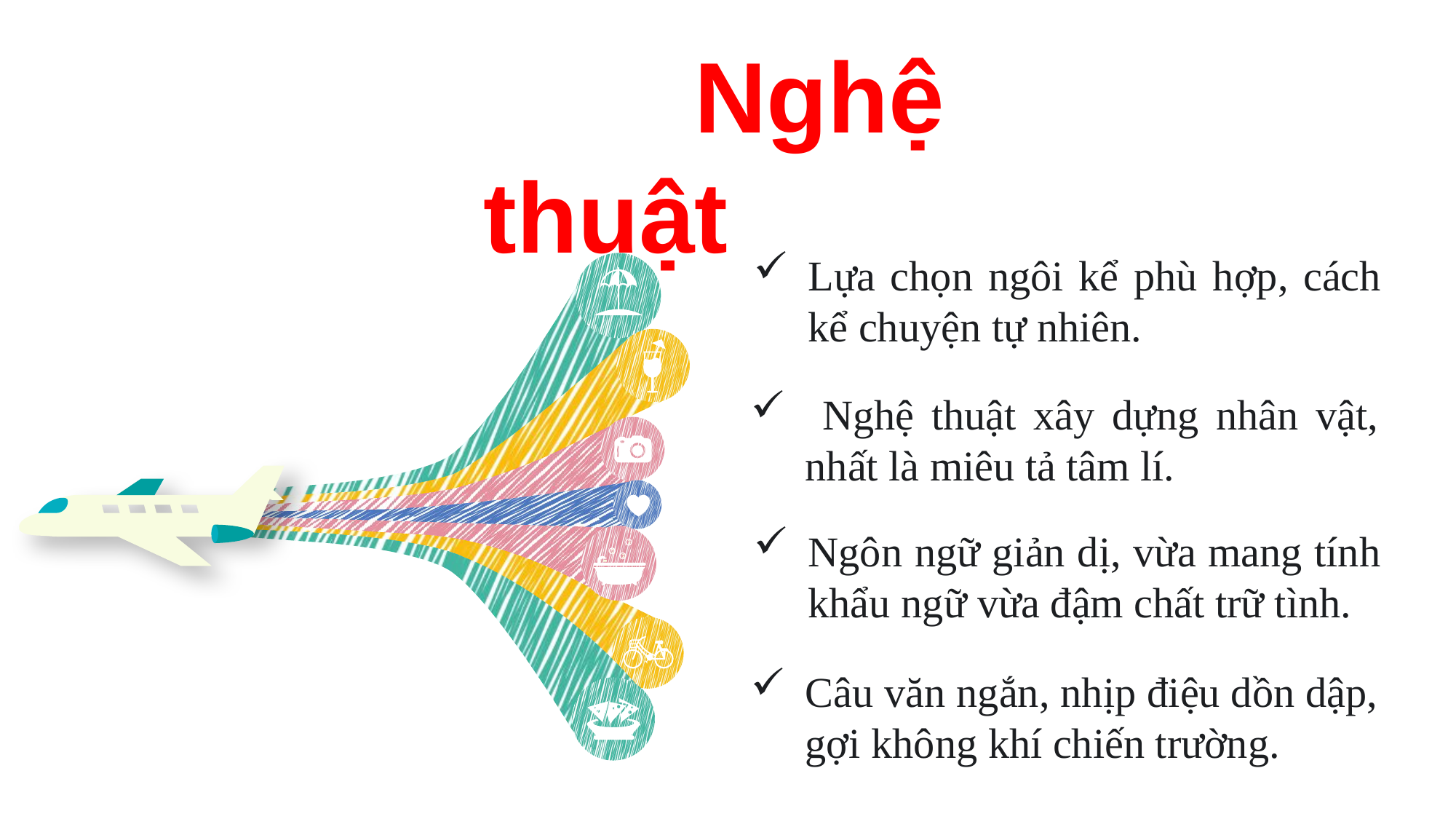

Nghệ thuật
Lựa chọn ngôi kể phù hợp, cách kể chuyện tự nhiên.

 Nghệ thuật xây dựng nhân vật, nhất là miêu tả tâm lí.
Ngôn ngữ giản dị, vừa mang tính khẩu ngữ vừa đậm chất trữ tình.
Câu văn ngắn, nhịp điệu dồn dập, gợi không khí chiến trường.